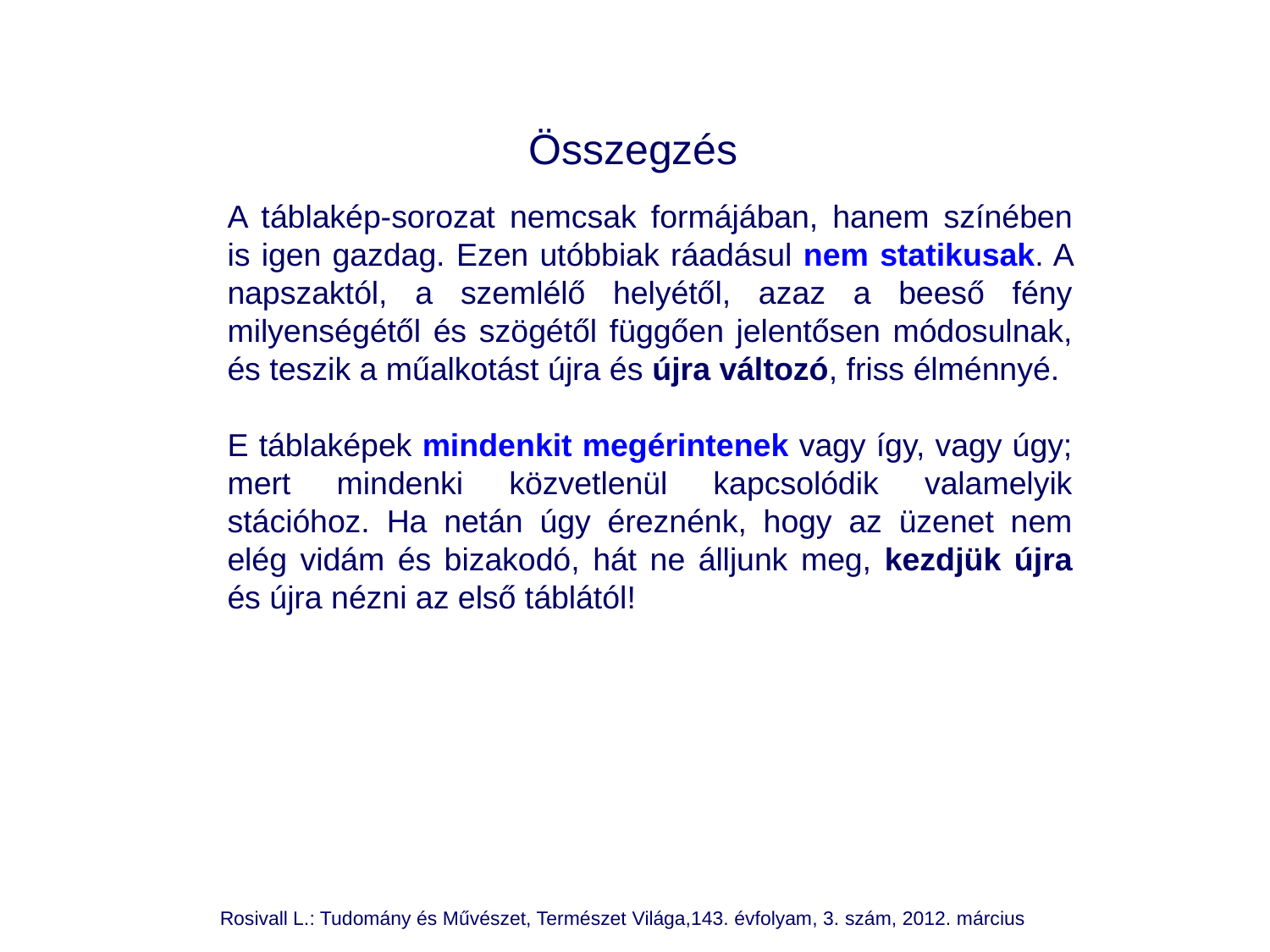

Összegzés
A táblakép-sorozat nemcsak formájában, hanem színében is igen gazdag. Ezen utóbbiak ráadásul nem statikusak. A napszaktól, a szemlélő helyétől, azaz a beeső fény milyenségétől és szögétől függően jelentősen módosulnak, és teszik a műalkotást újra és újra változó, friss élménnyé.

E táblaképek mindenkit megérintenek vagy így, vagy úgy; mert mindenki közvetlenül kapcsolódik valamelyik stációhoz. Ha netán úgy éreznénk, hogy az üzenet nem elég vidám és bizakodó, hát ne álljunk meg, kezdjük újra és újra nézni az első táblától!
Rosivall L.: Tudomány és Művészet, Természet Világa,143. évfolyam, 3. szám, 2012. március